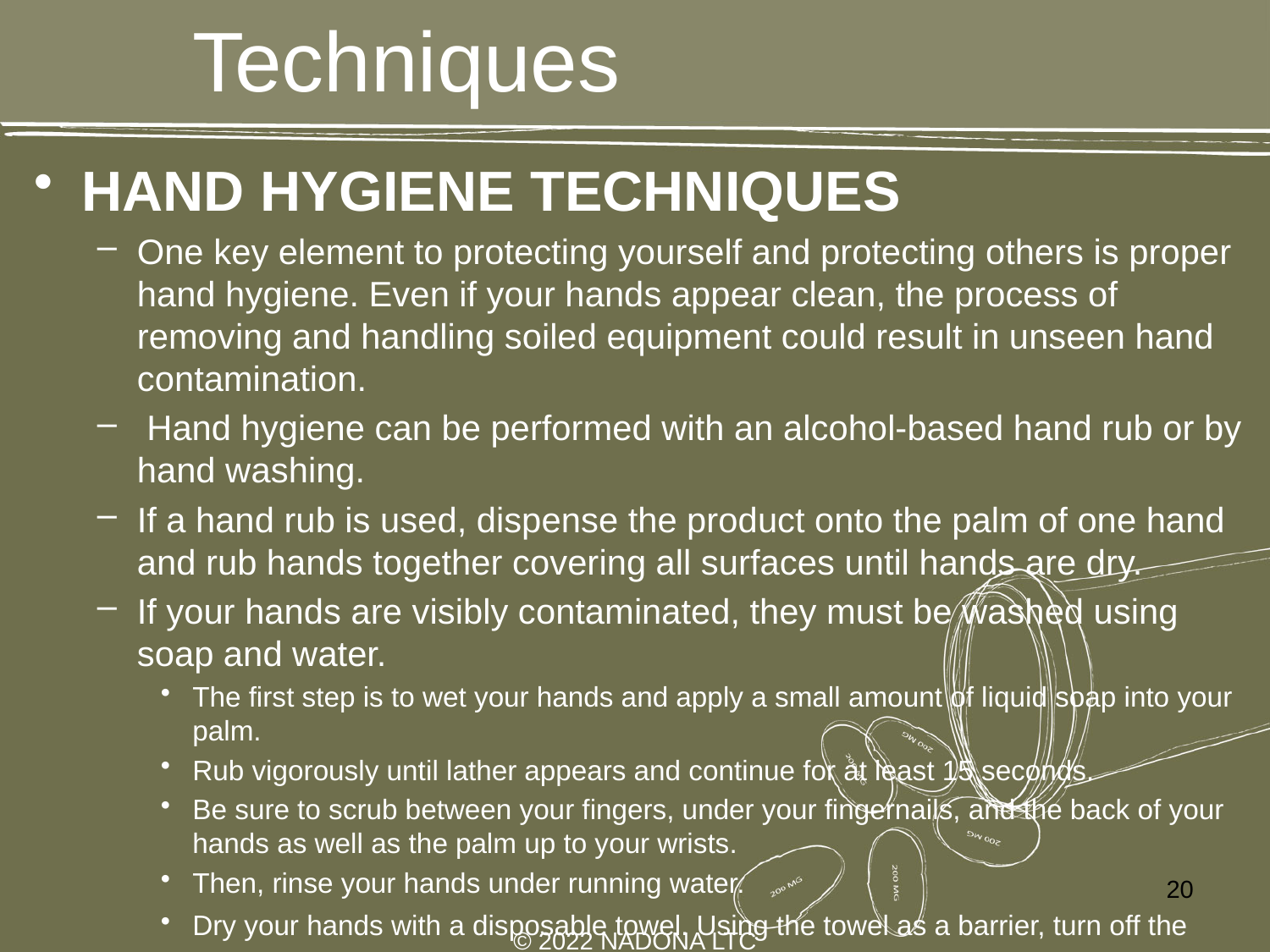

# Techniques
HAND HYGIENE TECHNIQUES
One key element to protecting yourself and protecting others is proper hand hygiene. Even if your hands appear clean, the process of removing and handling soiled equipment could result in unseen hand contamination.
 Hand hygiene can be performed with an alcohol-based hand rub or by hand washing.
If a hand rub is used, dispense the product onto the palm of one hand and rub hands together covering all surfaces until hands are dry.
If your hands are visibly contaminated, they must be washed using soap and water.
The first step is to wet your hands and apply a small amount of liquid soap into your palm.
Rub vigorously until lather appears and continue for at least 15 seconds.
Be sure to scrub between your fingers, under your fingernails, and the back of your hands as well as the palm up to your wrists.
Then, rinse your hands under running water.
Dry your hands with a disposable towel. Using the towel as a barrier, turn off the faucet.
20
© 2022 NADONA LTC